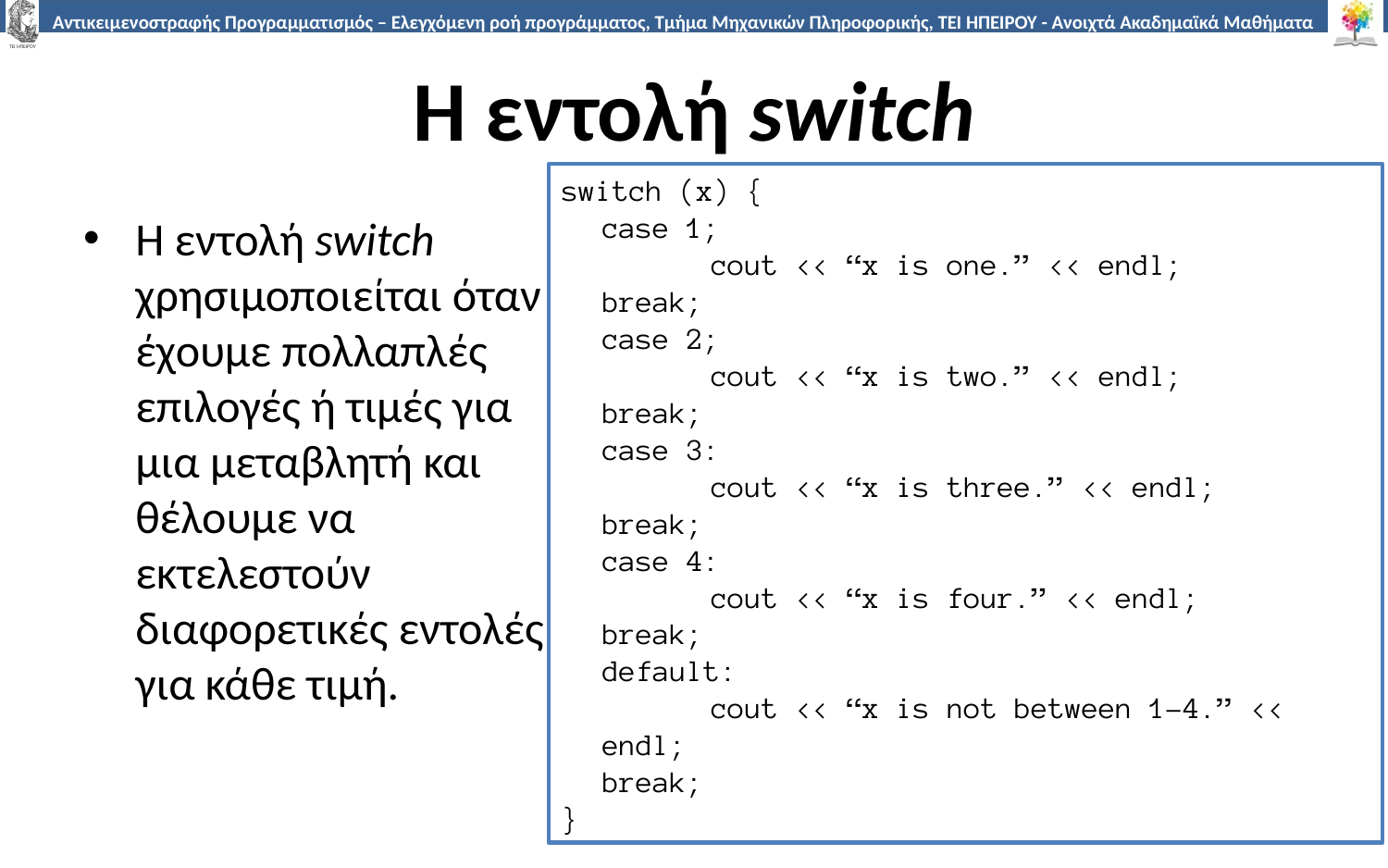

# Η εντολή switch
switch (x) {
case 1;
	cout << “x is one.” << endl;
break;
case 2;
	cout << “x is two.” << endl;
break;
case 3:
	cout << “x is three.” << endl;
break;
case 4:
	cout << “x is four.” << endl;
break;
default:
	cout << “x is not between 1-4.” << endl;
break;
}
Η εντολή switch χρησιμοποιείται όταν έχουμε πολλαπλές επιλογές ή τιμές για μια μεταβλητή και θέλουμε να εκτελεστούν διαφορετικές εντολές για κάθε τιμή.
7